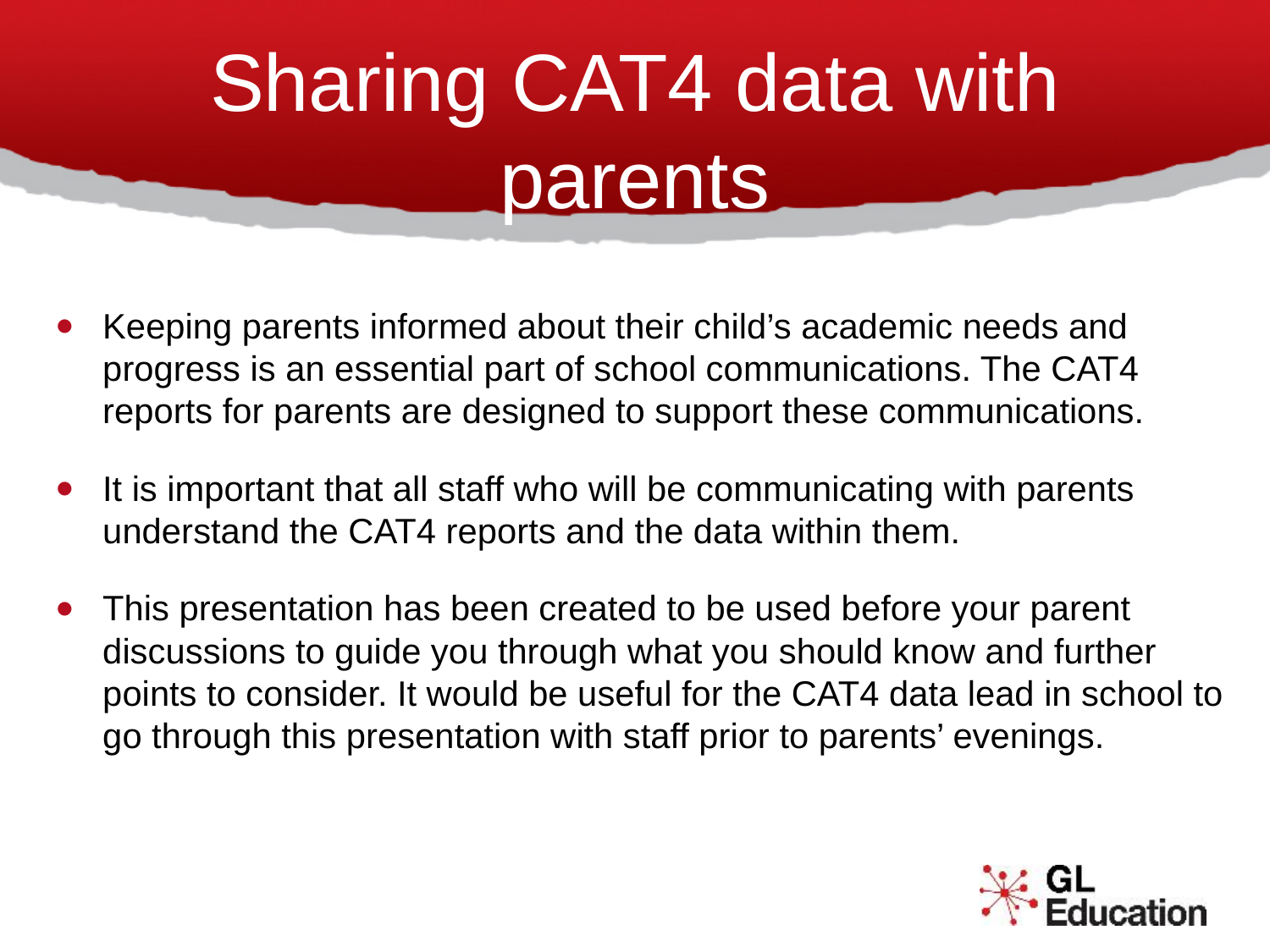

# Sharing CAT4 data with parents
Keeping parents informed about their child’s academic needs and progress is an essential part of school communications. The CAT4 reports for parents are designed to support these communications.
It is important that all staff who will be communicating with parents understand the CAT4 reports and the data within them.
This presentation has been created to be used before your parent discussions to guide you through what you should know and further points to consider. It would be useful for the CAT4 data lead in school to go through this presentation with staff prior to parents’ evenings.